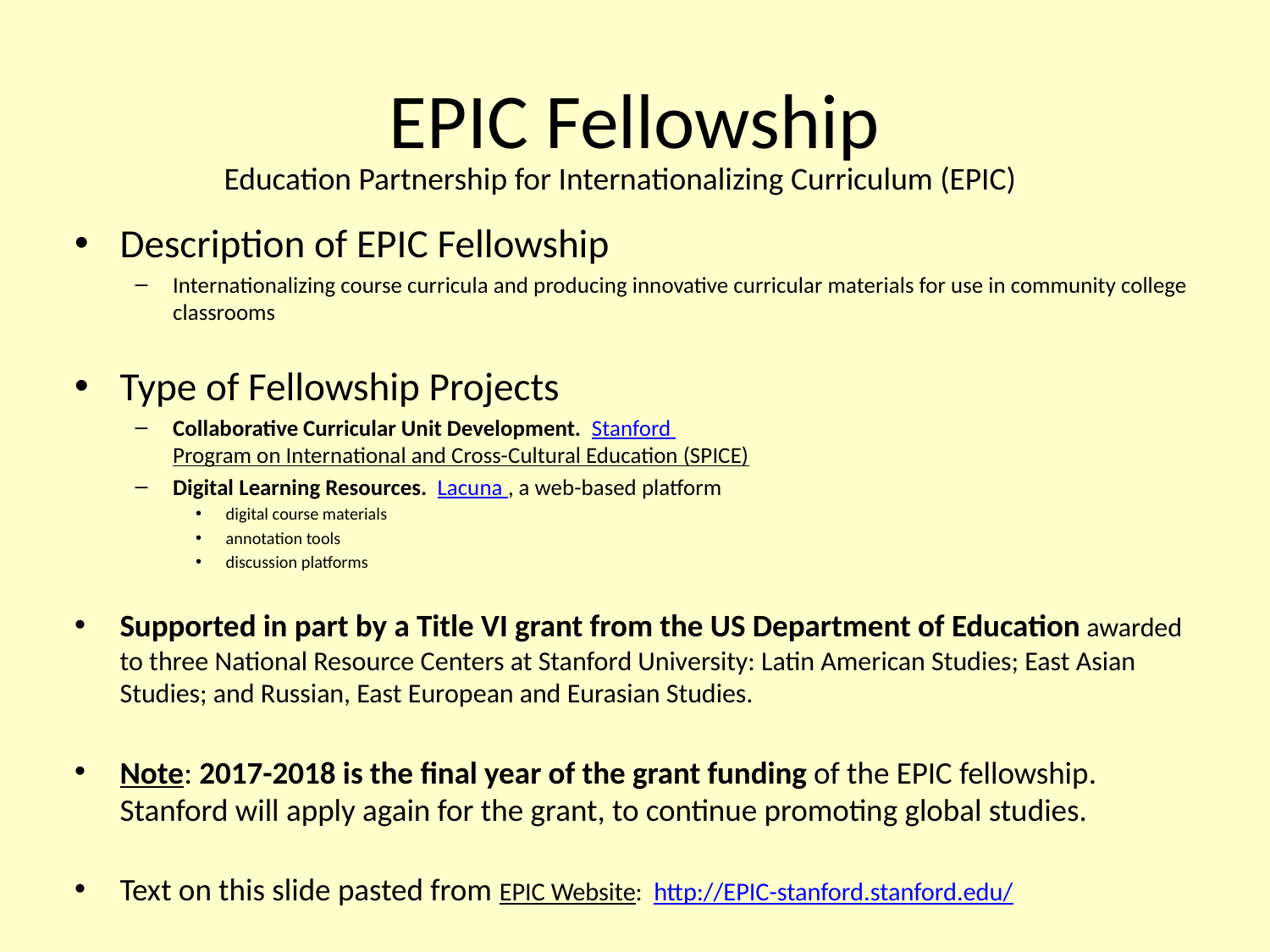

# EPIC Fellowship
Education Partnership for Internationalizing Curriculum (EPIC)
Description of EPIC Fellowship
Internationalizing course curricula and producing innovative curricular materials for use in community college classrooms

Type of Fellowship Projects
Collaborative Curricular Unit Development.  Stanford Program on International and Cross-Cultural Education (SPICE)
Digital Learning Resources.  Lacuna , a web-based platform
digital course materials
annotation tools
discussion platforms

Supported in part by a Title VI grant from the US Department of Education awarded to three National Resource Centers at Stanford University: Latin American Studies; East Asian Studies; and Russian, East European and Eurasian Studies.

Note: 2017-2018 is the final year of the grant funding of the EPIC fellowship. Stanford will apply again for the grant, to continue promoting global studies.

Text on this slide pasted from EPIC Website:  http://EPIC-stanford.stanford.edu/